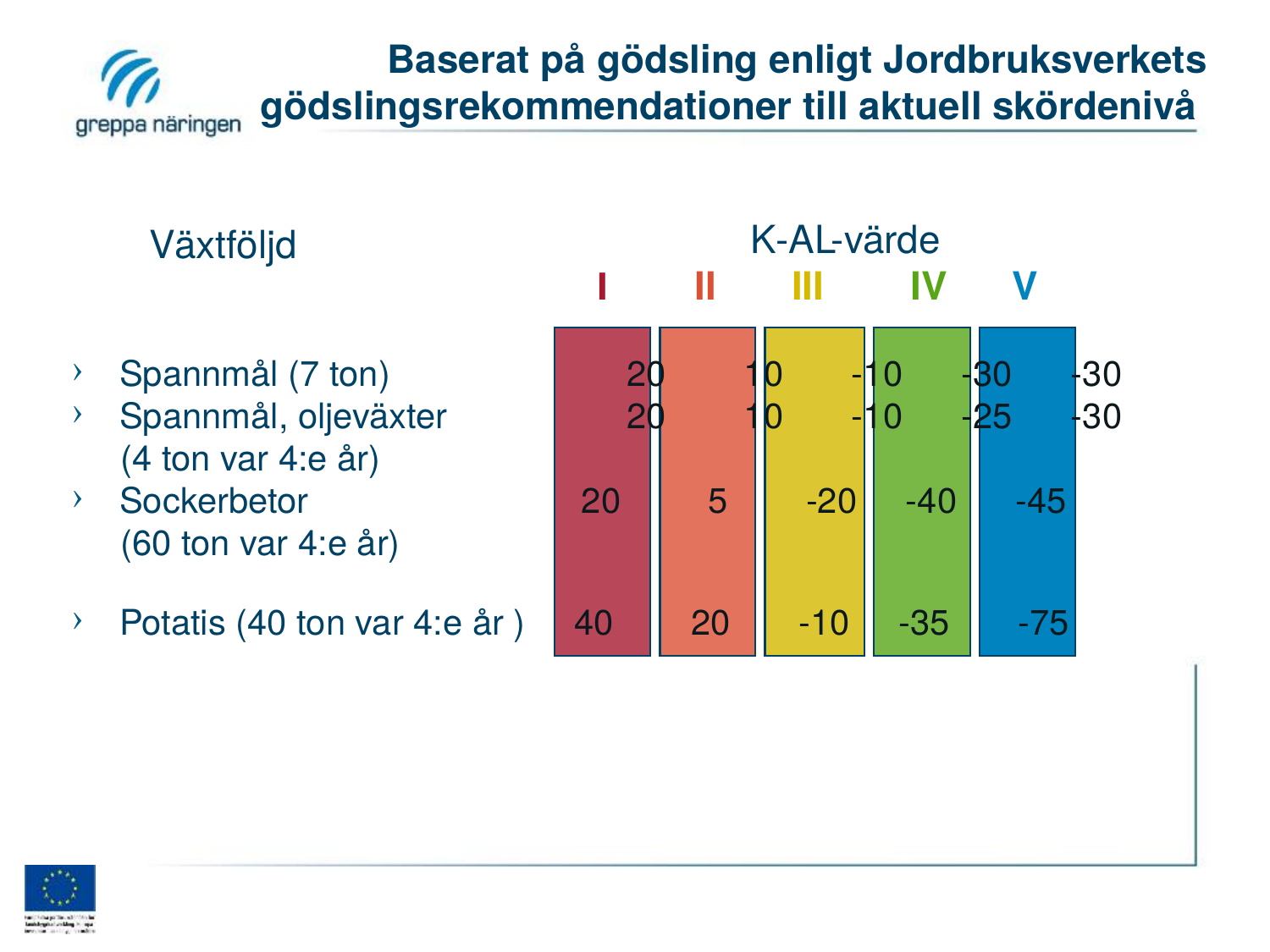

# Baserat på gödsling enligt Jordbruksverkets gödslingsrekommendationer till aktuell skördenivå
   Växtföljd
 K-AL-värde
I        II       III        IV      V
Spannmål (7 ton) 	             20        10       -10      -30      -30
Spannmål, oljeväxter	             20        10       -10      -25      -30
     (4 ton var 4:e år)
Sockerbetor                            20         5        -20     -40      -45
     (60 ton var 4:e år)
Potatis (40 ton var 4:e år )     40        20       -10     -35       -75